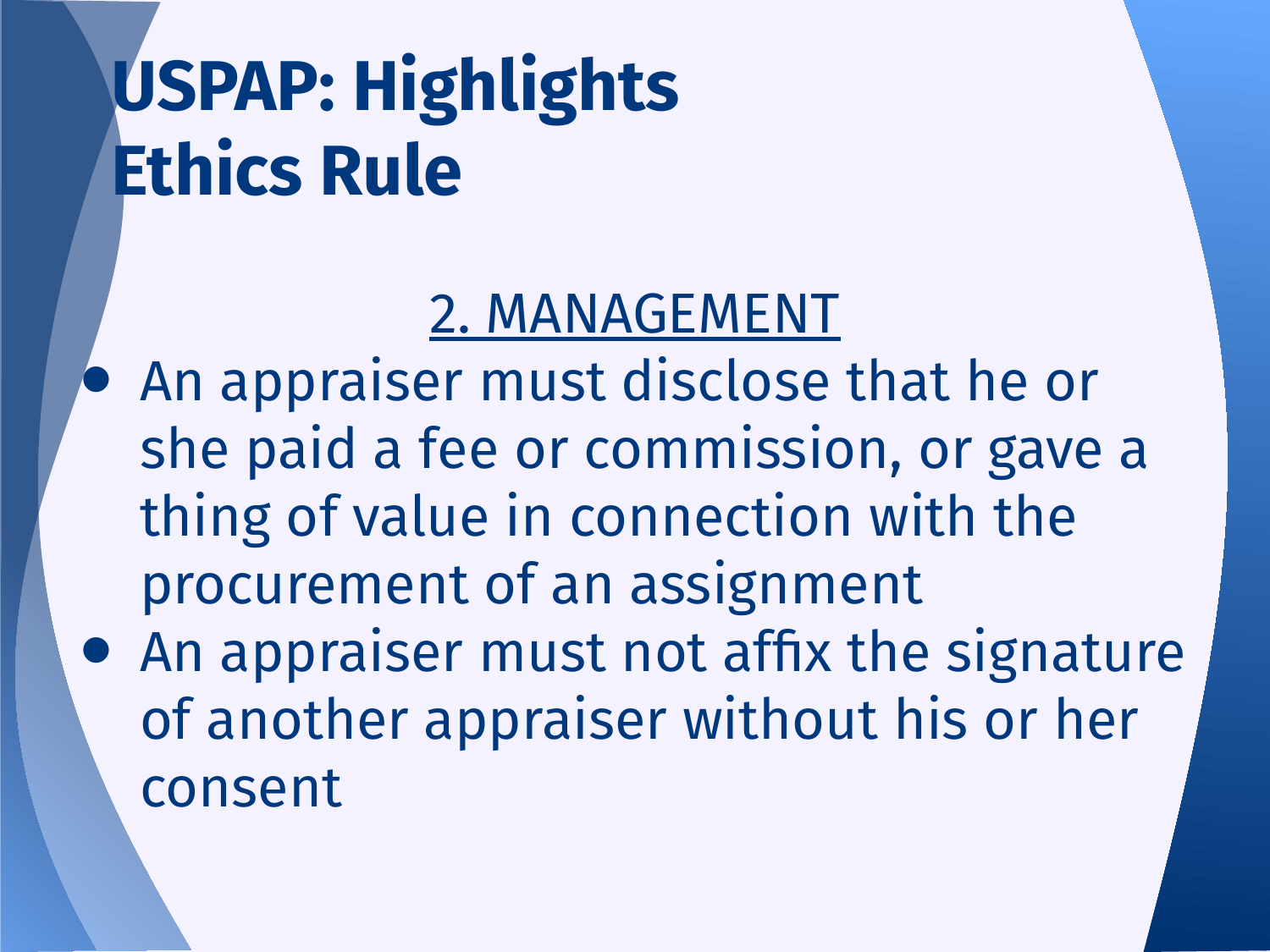

# USPAP: Highlights
Ethics Rule
2. MANAGEMENT
An appraiser must disclose that he or she paid a fee or commission, or gave a thing of value in connection with the procurement of an assignment
An appraiser must not affix the signature of another appraiser without his or her consent